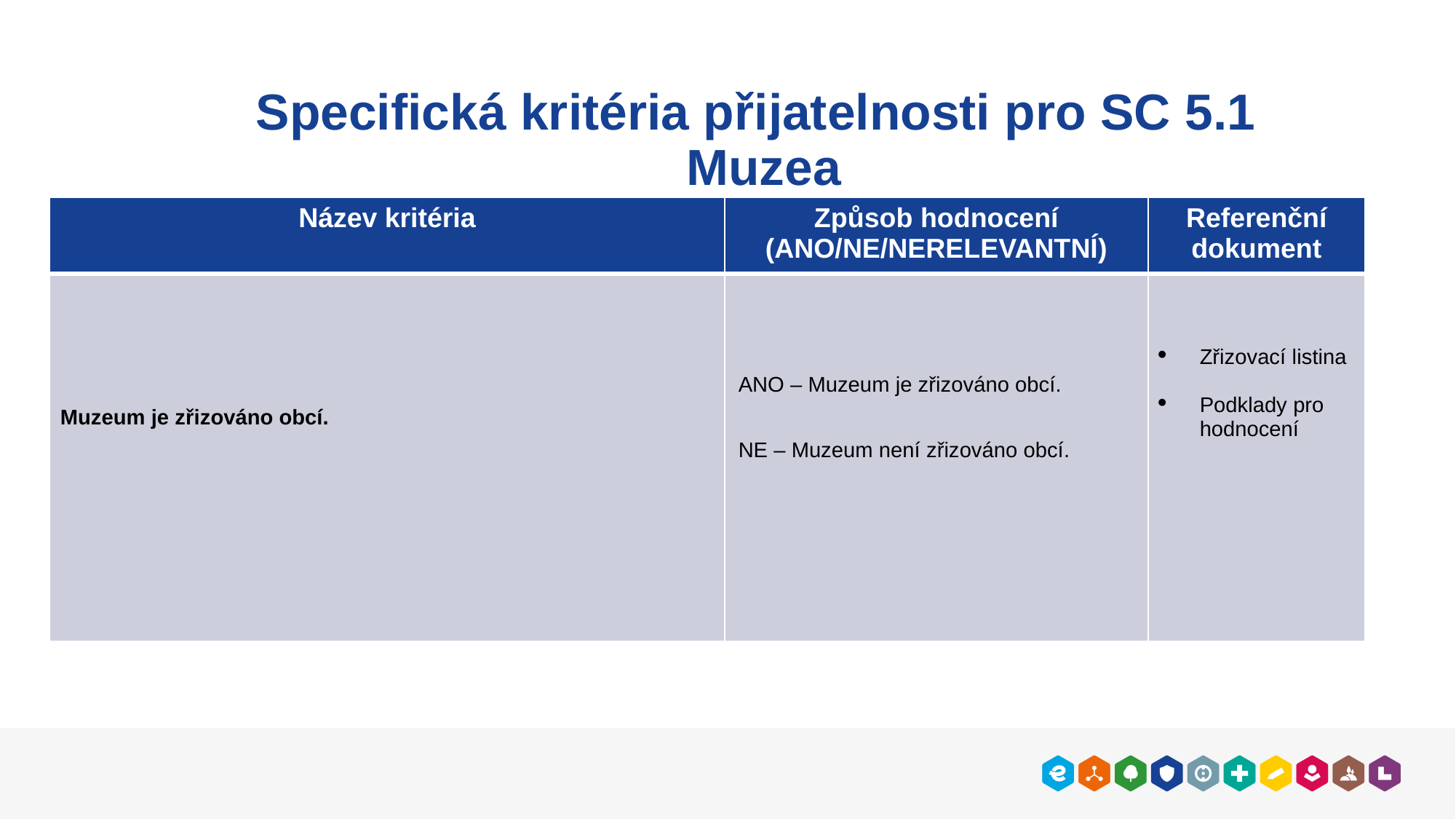

#
Specifická kritéria přijatelnosti pro SC 5.1
Muzea
| Název kritéria | Způsob hodnocení (ANO/NE/NERELEVANTNÍ) | Referenční dokument |
| --- | --- | --- |
| Muzeum je zřizováno obcí. | ANO – Muzeum je zřizováno obcí. NE – Muzeum není zřizováno obcí. | Zřizovací listina Podklady pro hodnocení |